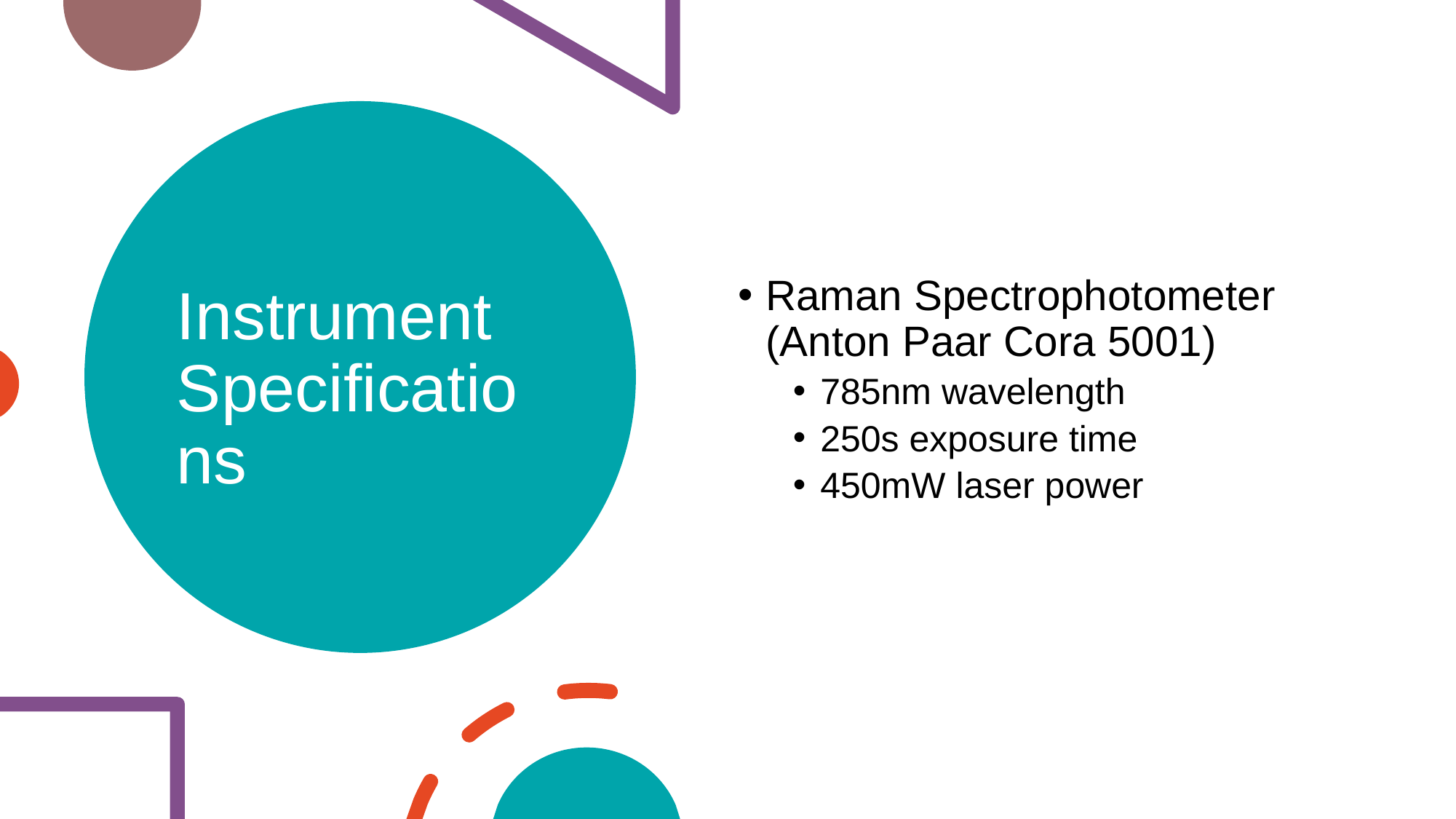

Raman Spectrophotometer (Anton Paar Cora 5001)
785nm wavelength
250s exposure time
450mW laser power

# Instrument Specifications